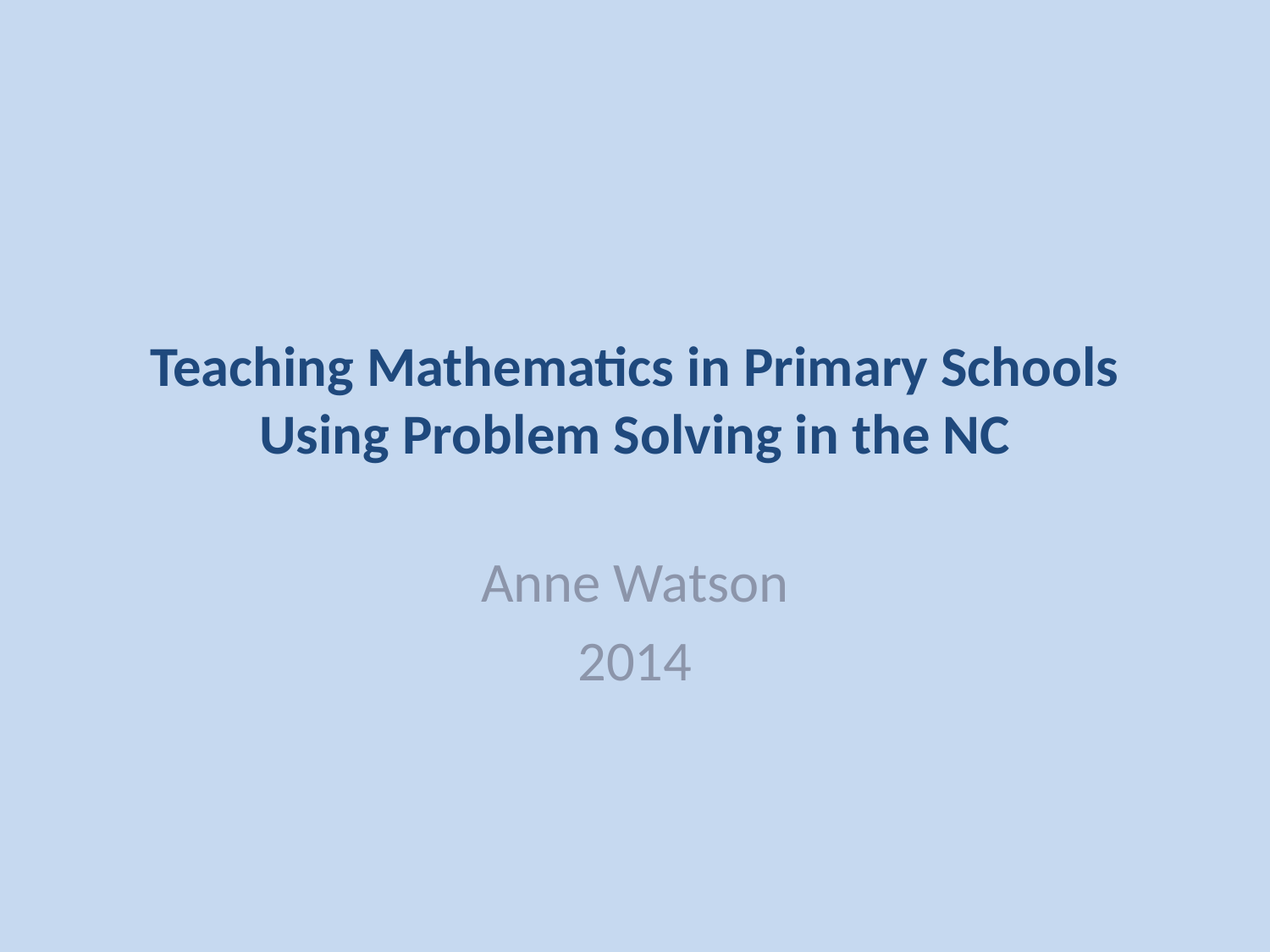

# Teaching Mathematics in Primary Schools Using Problem Solving in the NC
Anne Watson
2014